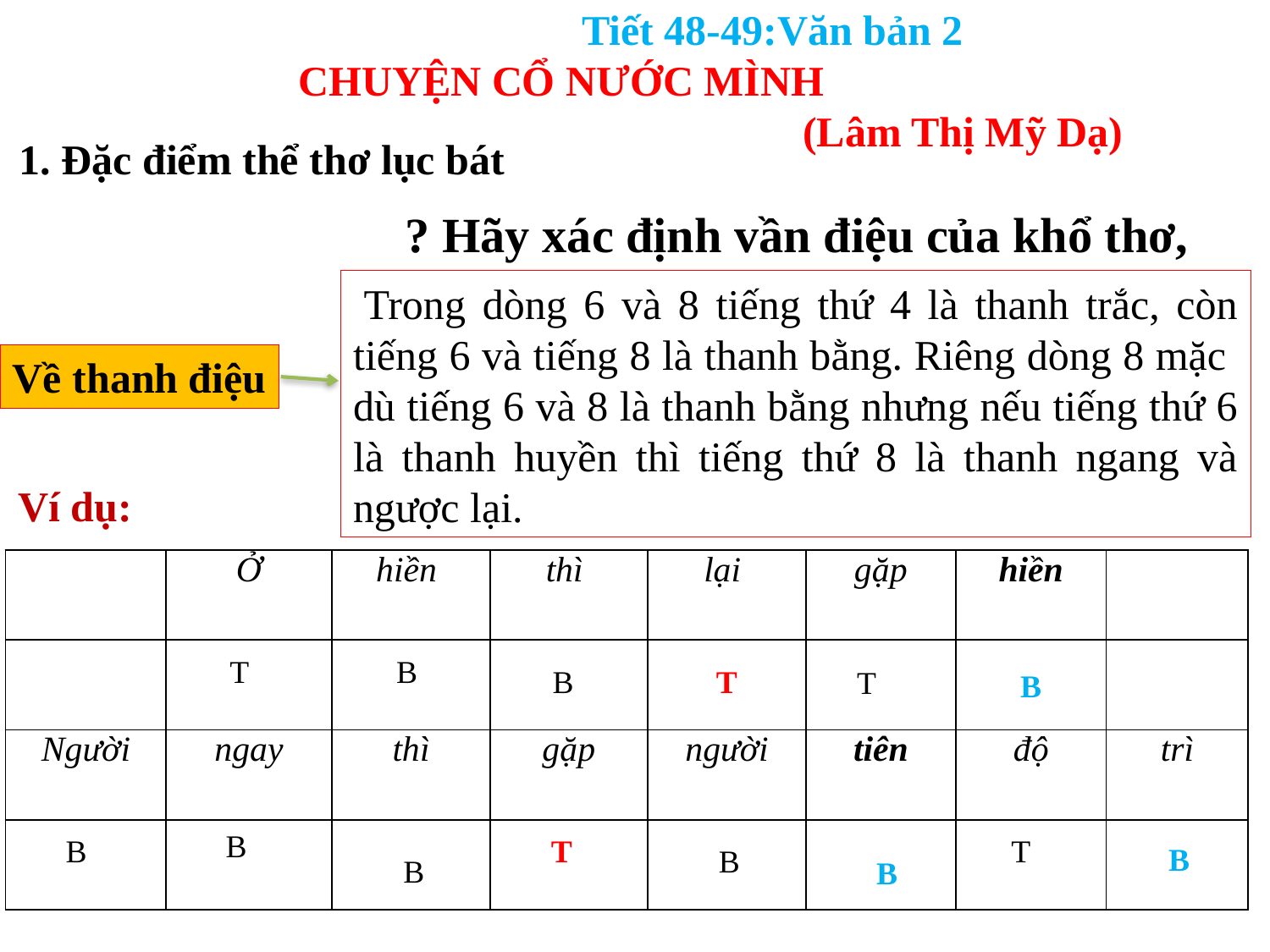

Tiết 48-49:Văn bản 2
CHUYỆN CỔ NƯỚC MÌNH
                                    (Lâm Thị Mỹ Dạ)
1. Đặc điểm thể thơ lục bát
? Hãy xác định vần điệu của khổ thơ,
 Trong dòng 6 và 8 tiếng thứ 4 là thanh trắc, còn tiếng 6 và tiếng 8 là thanh bằng. Riêng dòng 8 mặc  dù tiếng 6 và 8 là thanh bằng nhưng nếu tiếng thứ 6 là thanh huyền thì tiếng thứ 8 là thanh ngang và ngược lại.
Về thanh điệu
Ví dụ:
|  | Ở | hiền | thì | lại | gặp | hiền |  |
| --- | --- | --- | --- | --- | --- | --- | --- |
|  |  |  |  |  |  |  |  |
| Người | ngay | thì | gặp | người | tiên | độ | trì |
|  |  |  |  |  |  |  |  |
T
B
B
T
T
B
B
B
T
T
B
B
B
B